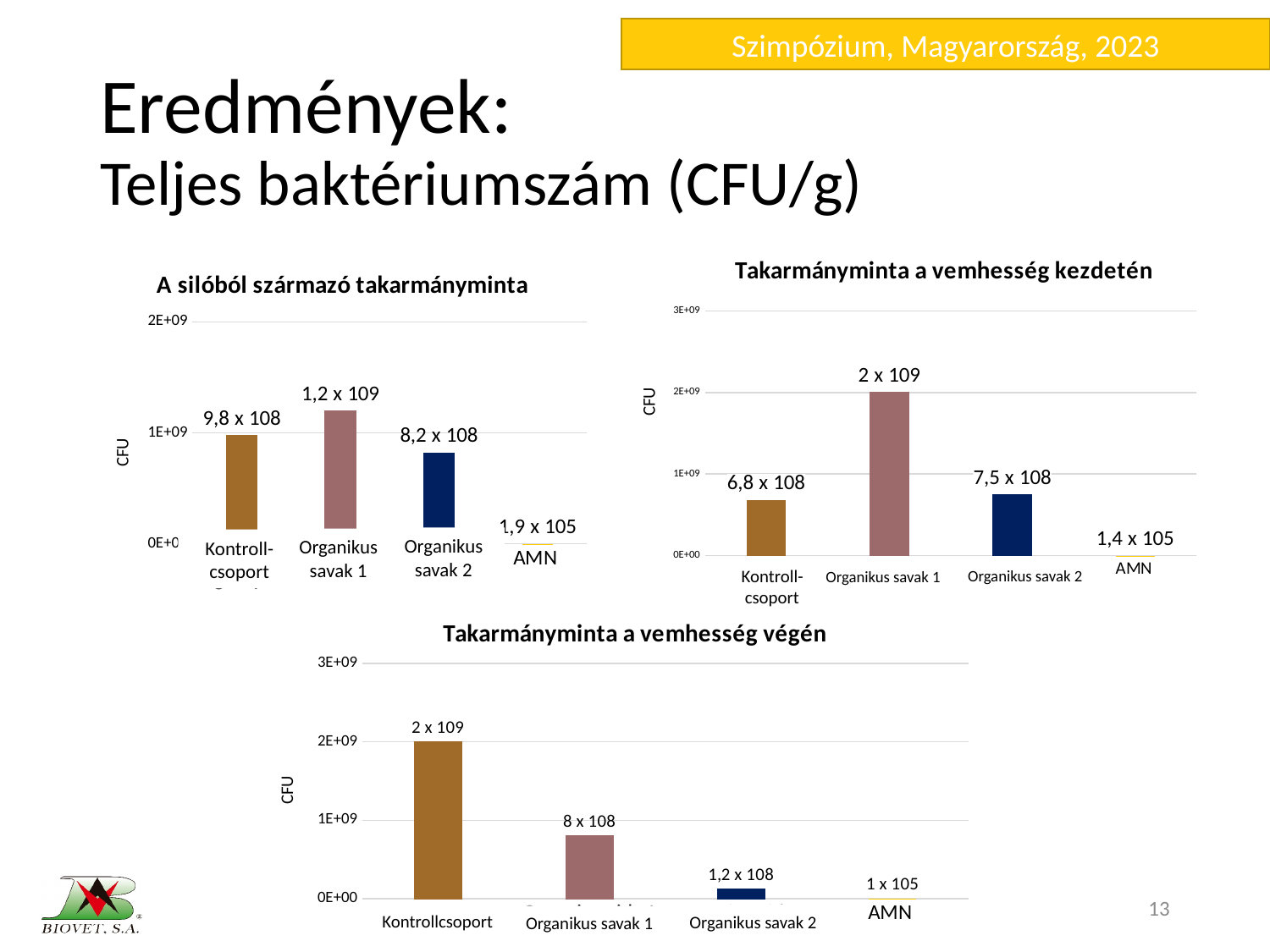

# Eredmények: Teljes baktériumszám (CFU/g)

### Chart: Takarmányminta a vemhesség kezdetén

| Category |  |
|---|---|
| Control group  | 680000000.0 |
| Organic acids 1 | 2000000000.0 |
| Organic acids 2 | 750000000.0 |
| AMN  | 140000.0 |

### Chart: A silóból származó takarmányminta

| Category |  |
|---|---|
| Control group  | 980000000.0 |
| Organic acids 1 | 1200000000.0 |
| Organic acids 2 | 820000000.0 |
| AMN  | 190000.0 |
Organikus savak 2
Organikus savak 1
Kontroll-csoport
Kontroll-csoport
Organikus savak 2
Organikus savak 1

### Chart: Takarmányminta a vemhesség végén

| Category |  |
|---|---|
| Control group  | 2000000000.0 |
| Organic acids 1 | 800000000.0 |
| Organic acids 2 | 120000000.0 |
| AMN  | 100000.0 |
13
Kontrollcsoport
Organikus savak 2
Organikus savak 1